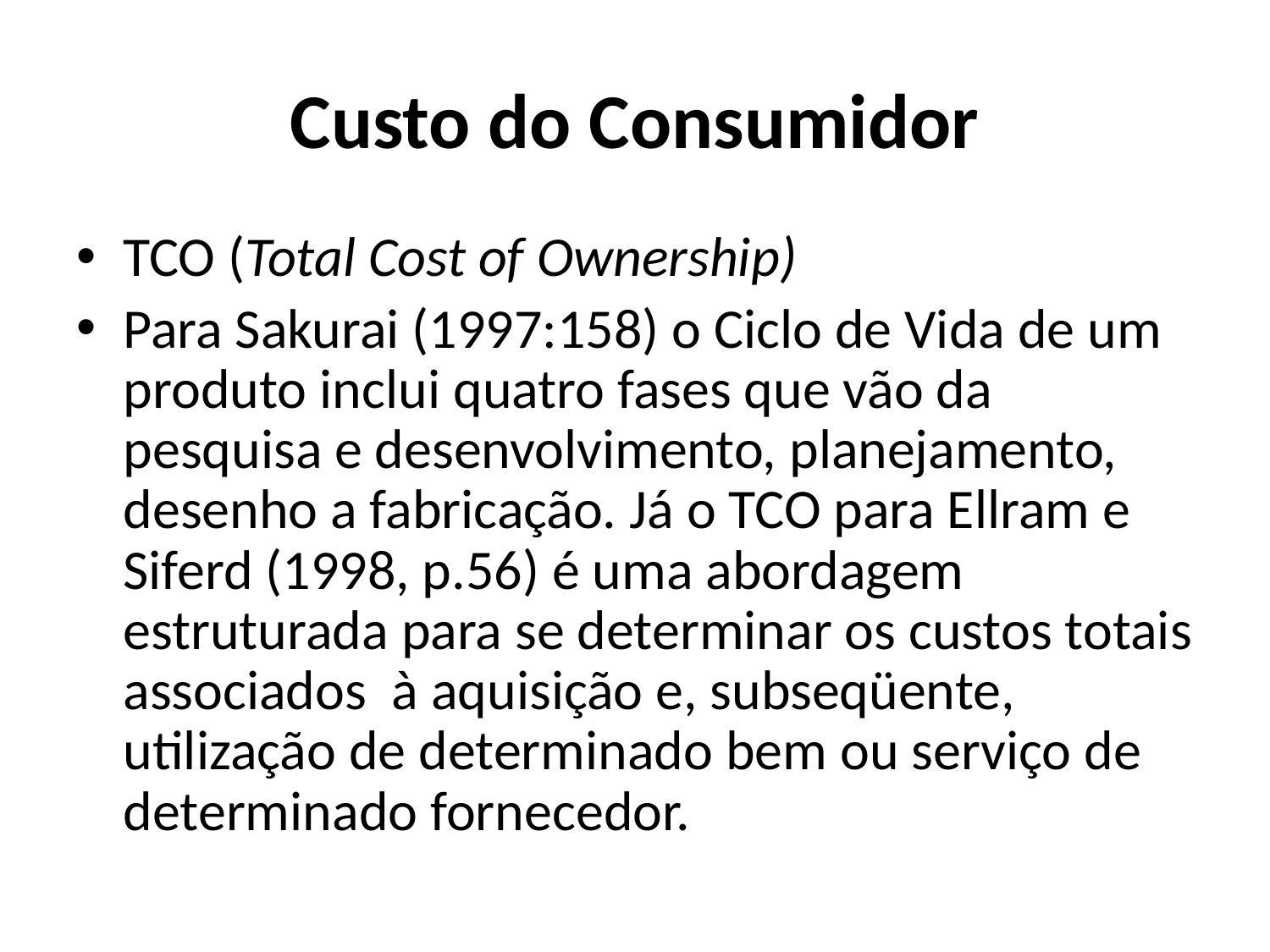

# Custo do Consumidor
TCO (Total Cost of Ownership)
Para Sakurai (1997:158) o Ciclo de Vida de um produto inclui quatro fases que vão da pesquisa e desenvolvimento, planejamento, desenho a fabricação. Já o TCO para Ellram e Siferd (1998, p.56) é uma abordagem estruturada para se determinar os custos totais associados  à aquisição e, subseqüente, utilização de determinado bem ou serviço de determinado fornecedor.